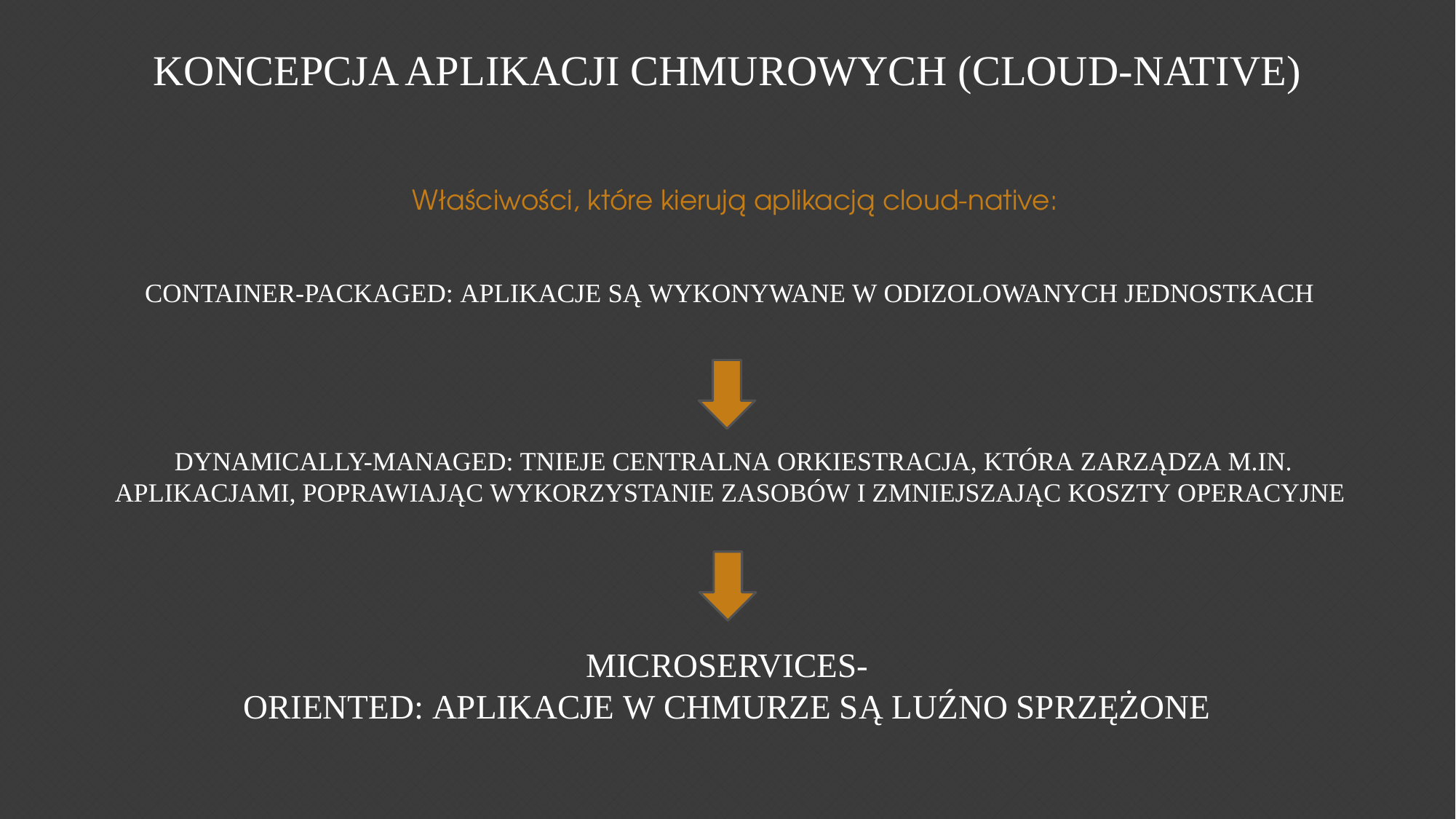

koncepcja aplikacji chmurowych (cloud-native)
Właściwości, które kierują aplikacją cloud-native:
Container-packaged: Aplikacje są wykonywane w odizolowanych jednostkach

Dynamically-managed: tnieje centralna orkiestracja, która zarządza m.in.
aplikacjami, poprawiając wykorzystanie zasobów i zmniejszając koszty operacyjne

Microservices-oriented: Aplikacje w chmurze są luźno sprzężone